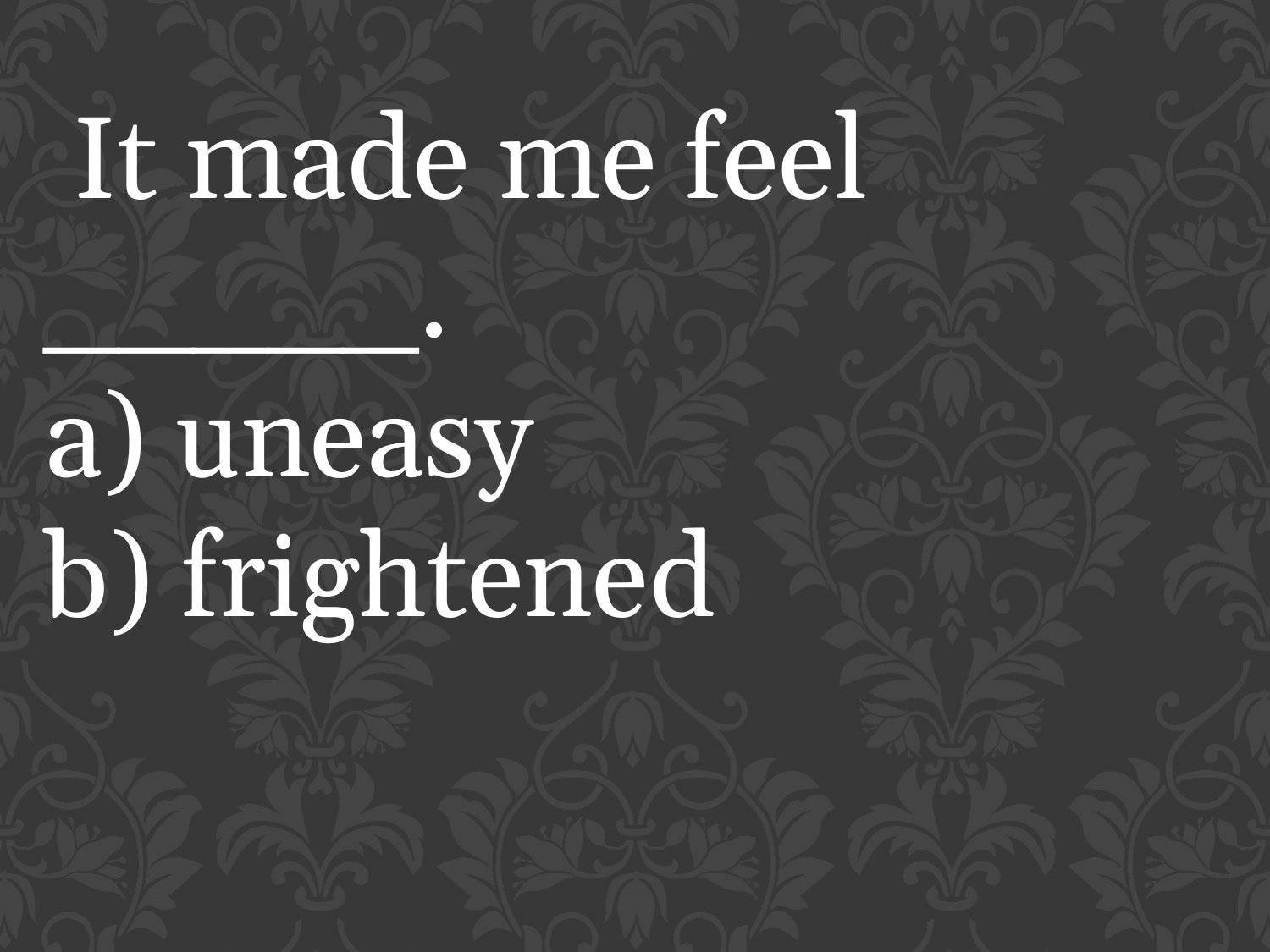

It made me feel _____.
a) uneasy
b) frightened